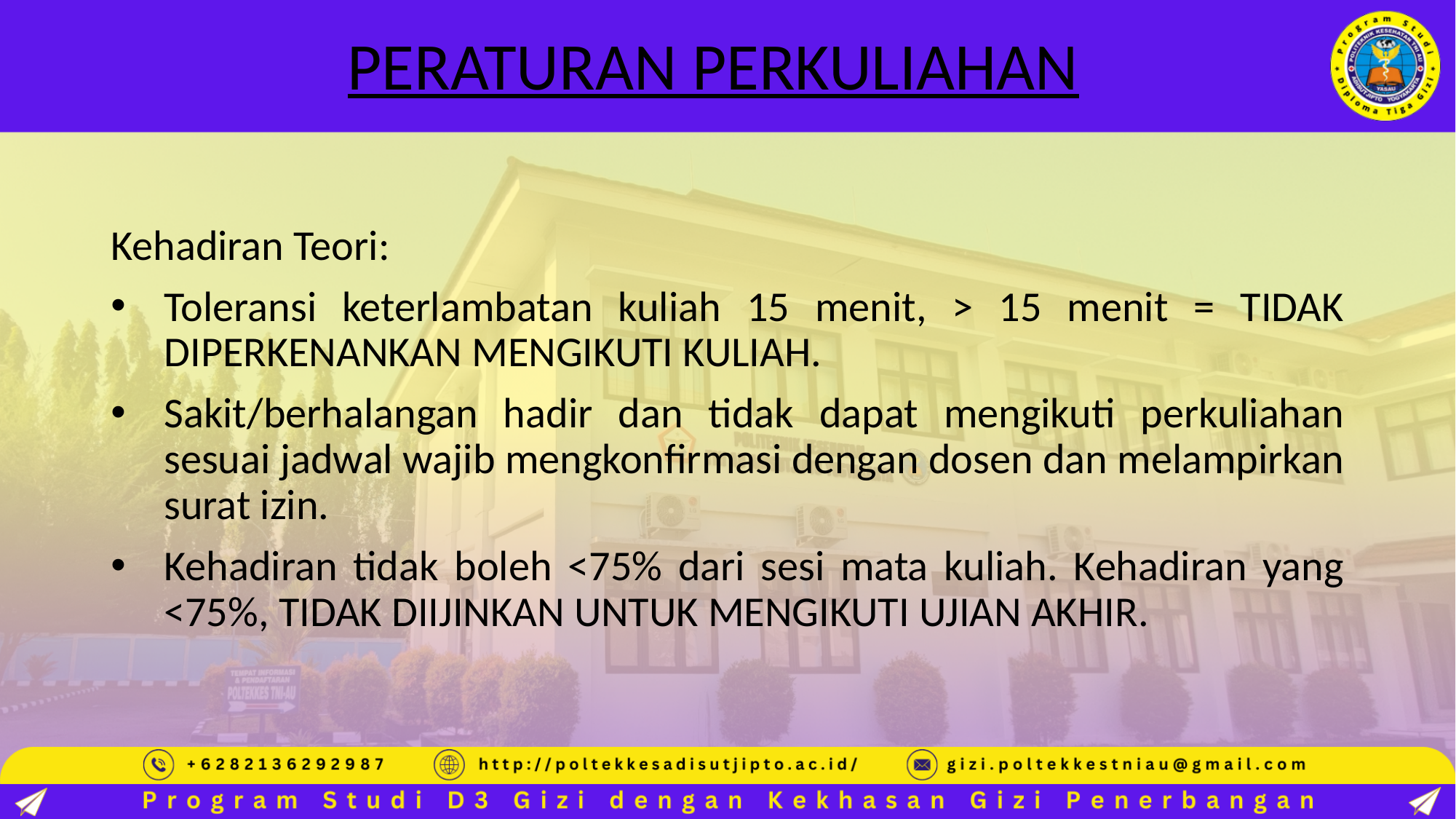

# PERATURAN PERKULIAHAN
Kehadiran Teori:
Toleransi keterlambatan kuliah 15 menit, > 15 menit = TIDAK DIPERKENANKAN MENGIKUTI KULIAH.
Sakit/berhalangan hadir dan tidak dapat mengikuti perkuliahan sesuai jadwal wajib mengkonfirmasi dengan dosen dan melampirkan surat izin.
Kehadiran tidak boleh <75% dari sesi mata kuliah. Kehadiran yang <75%, TIDAK DIIJINKAN UNTUK MENGIKUTI UJIAN AKHIR.